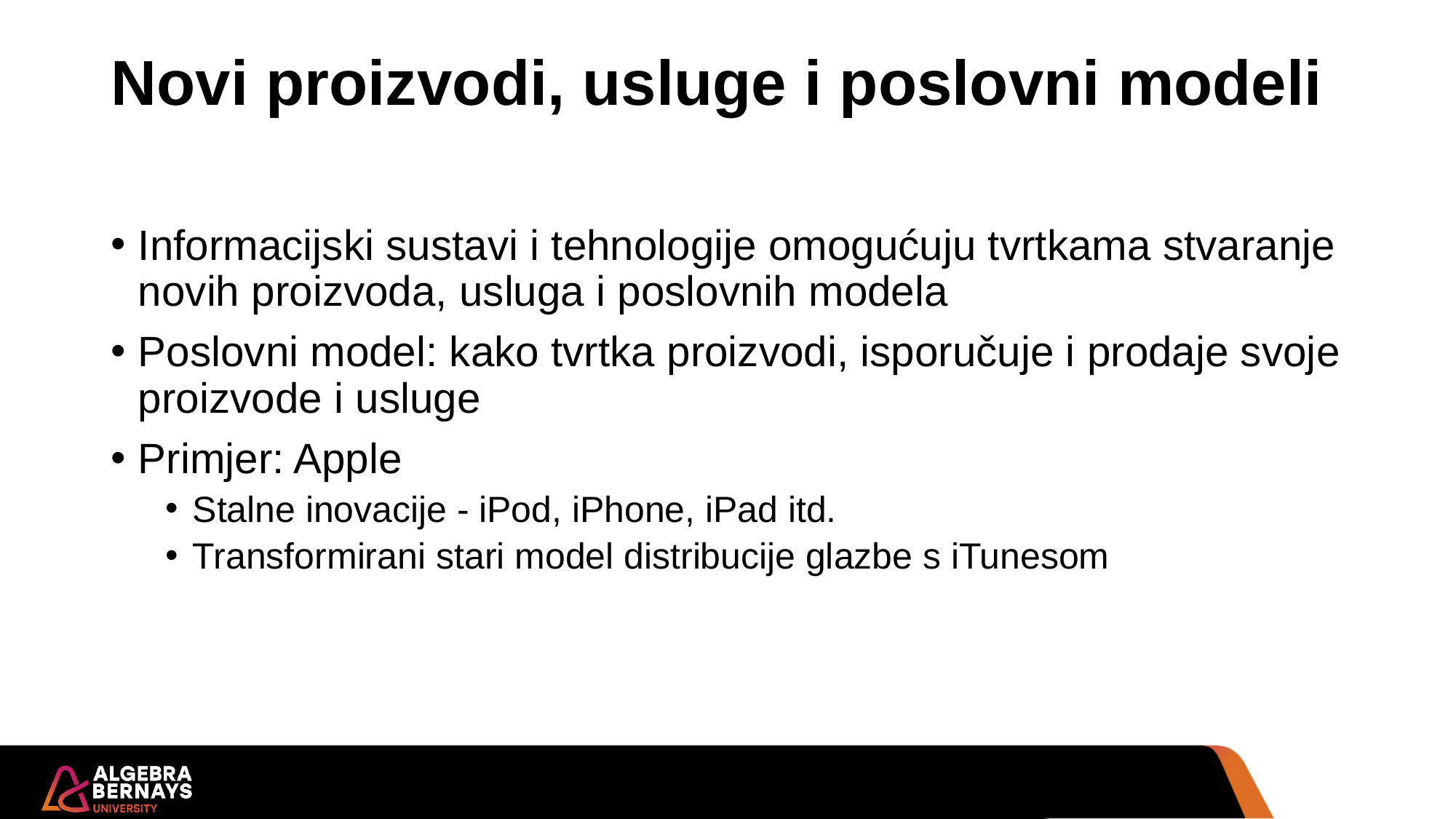

# Novi proizvodi, usluge i poslovni modeli
Informacijski sustavi i tehnologije omogućuju tvrtkama stvaranje novih proizvoda, usluga i poslovnih modela
Poslovni model: kako tvrtka proizvodi, isporučuje i prodaje svoje proizvode i usluge
Primjer: Apple
Stalne inovacije - iPod, iPhone, iPad itd.
Transformirani stari model distribucije glazbe s iTunesom